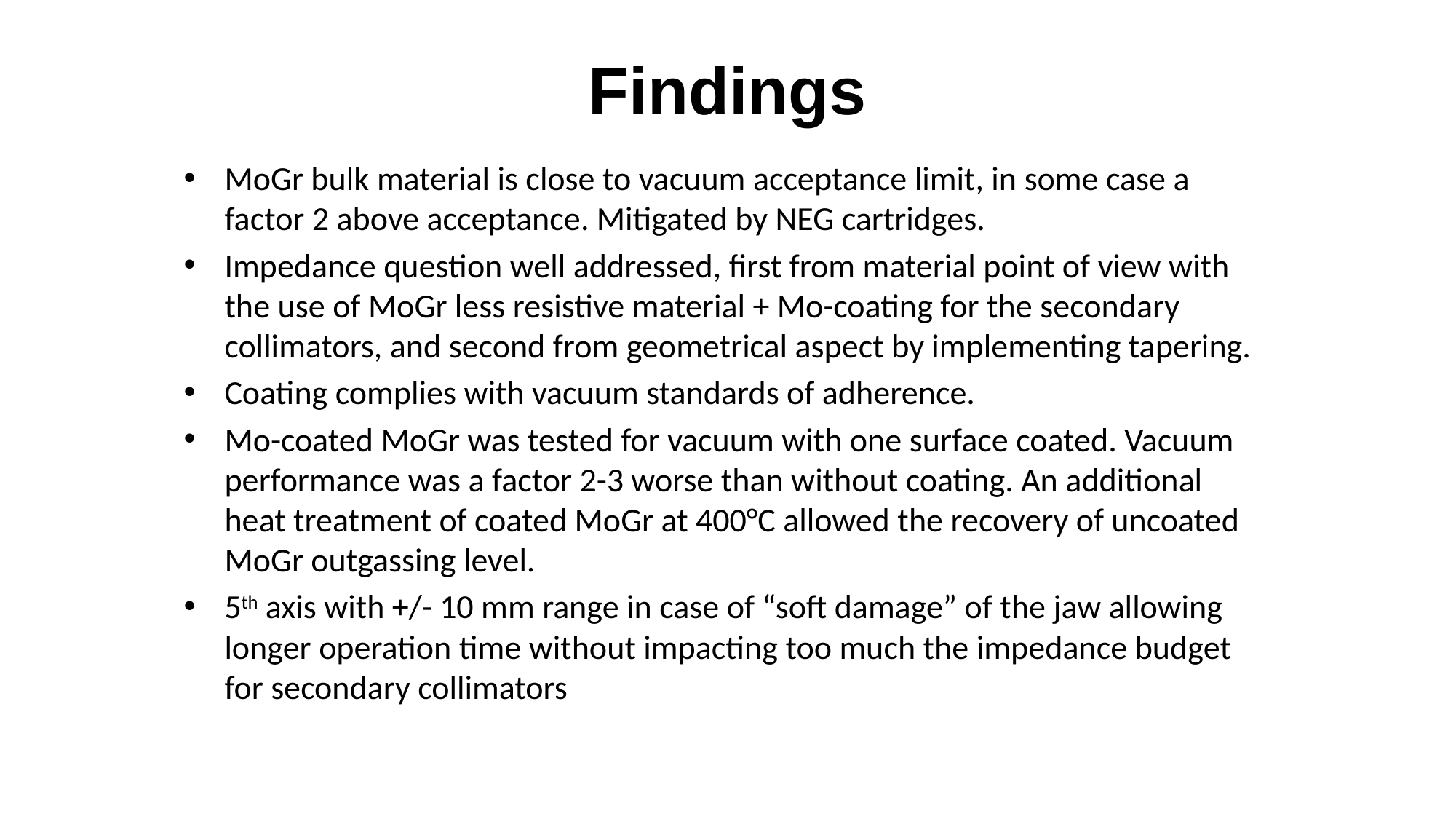

# Findings
MoGr bulk material is close to vacuum acceptance limit, in some case a factor 2 above acceptance. Mitigated by NEG cartridges.
Impedance question well addressed, first from material point of view with the use of MoGr less resistive material + Mo-coating for the secondary collimators, and second from geometrical aspect by implementing tapering.
Coating complies with vacuum standards of adherence.
Mo-coated MoGr was tested for vacuum with one surface coated. Vacuum performance was a factor 2-3 worse than without coating. An additional heat treatment of coated MoGr at 400°C allowed the recovery of uncoated MoGr outgassing level.
5th axis with +/- 10 mm range in case of “soft damage” of the jaw allowing longer operation time without impacting too much the impedance budget for secondary collimators